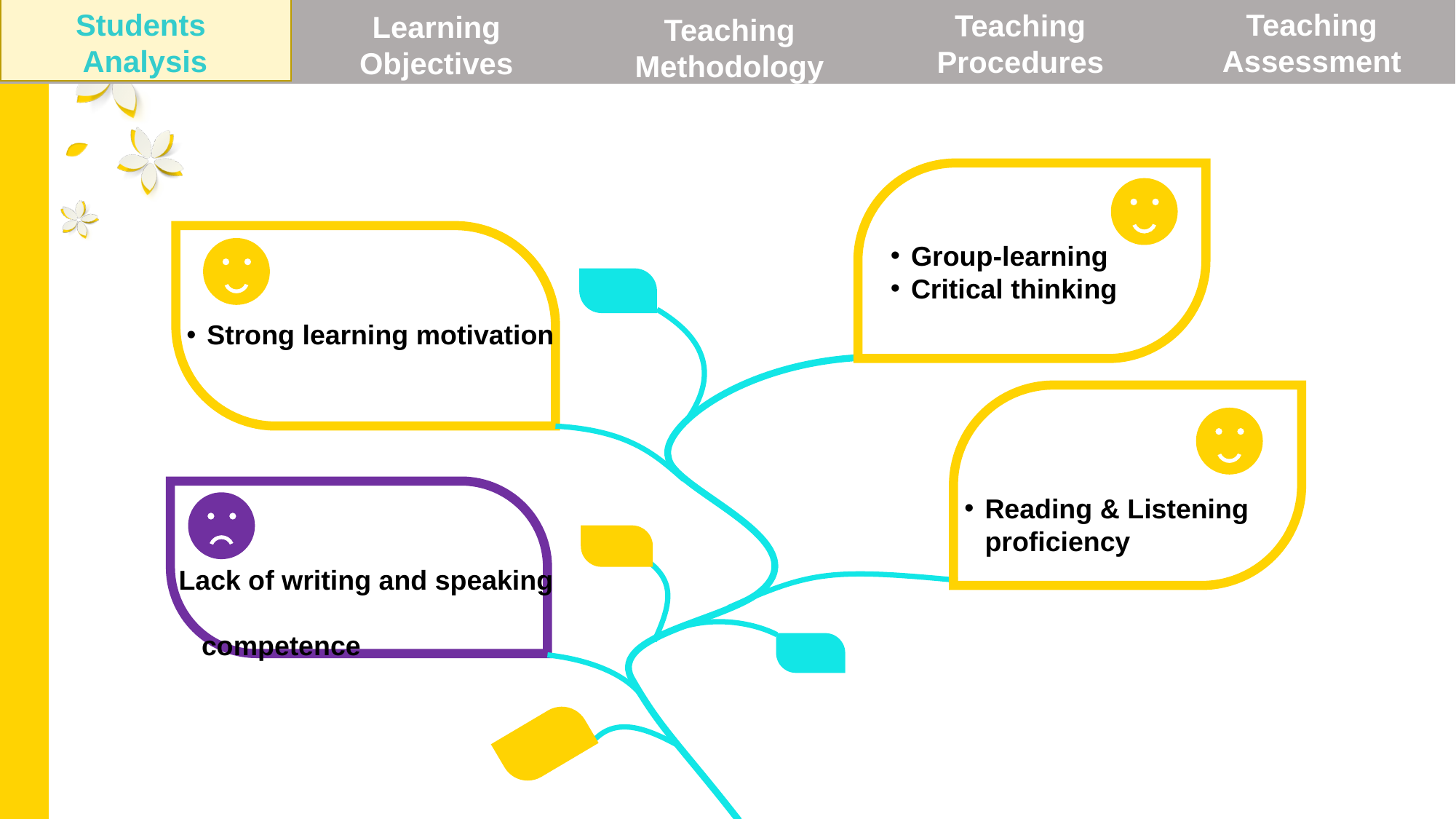

Teaching Assessment
Students
Analysis
Teaching Procedures
Learning Objectives
Teaching Methodology

Group-learning
Critical thinking

Strong learning motivation

Reading & Listening proficiency

Lack of writing and speaking
   competence